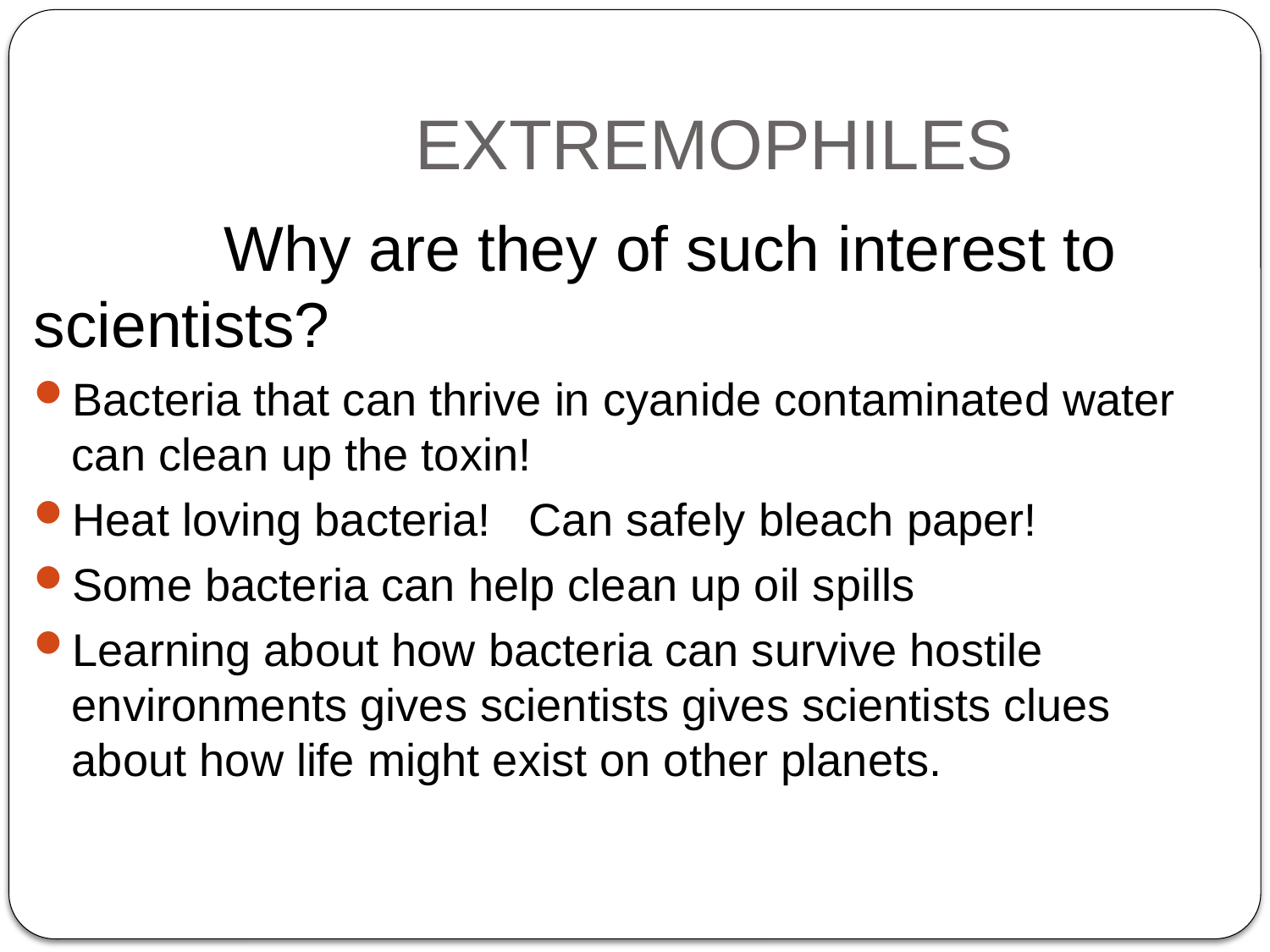

# EXTREMOPHILES
               Why are they of such interest to scientists?
Bacteria that can thrive in cyanide contaminated water can clean up the toxin!
Heat loving bacteria!   Can safely bleach paper!
Some bacteria can help clean up oil spills
Learning about how bacteria can survive hostile environments gives scientists gives scientists clues about how life might exist on other planets.